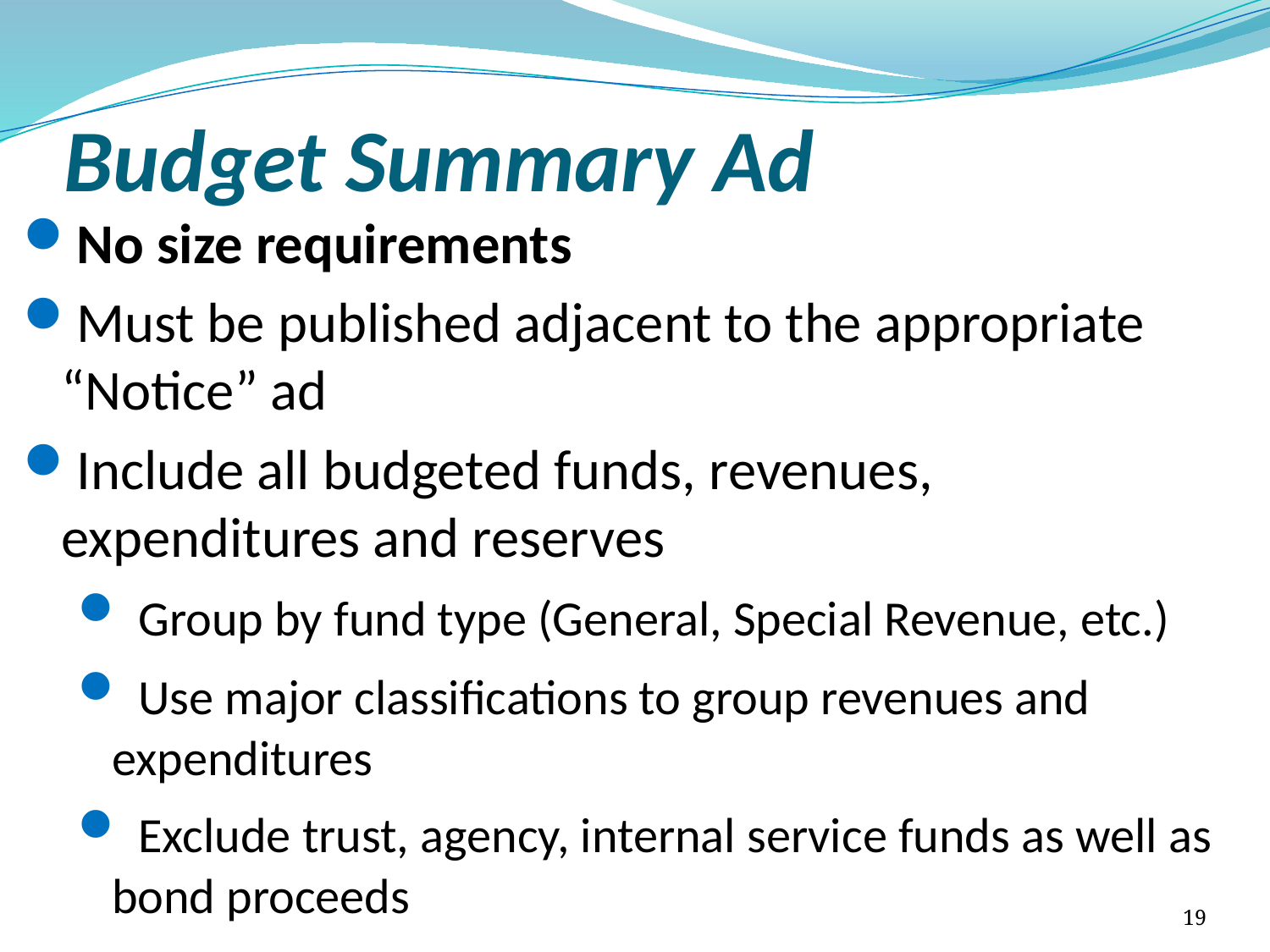

# Budget Summary Ad
No size requirements
Must be published adjacent to the appropriate “Notice” ad
Include all budgeted funds, revenues, expenditures and reserves
 Group by fund type (General, Special Revenue, etc.)
 Use major classifications to group revenues and expenditures
 Exclude trust, agency, internal service funds as well as bond proceeds
19